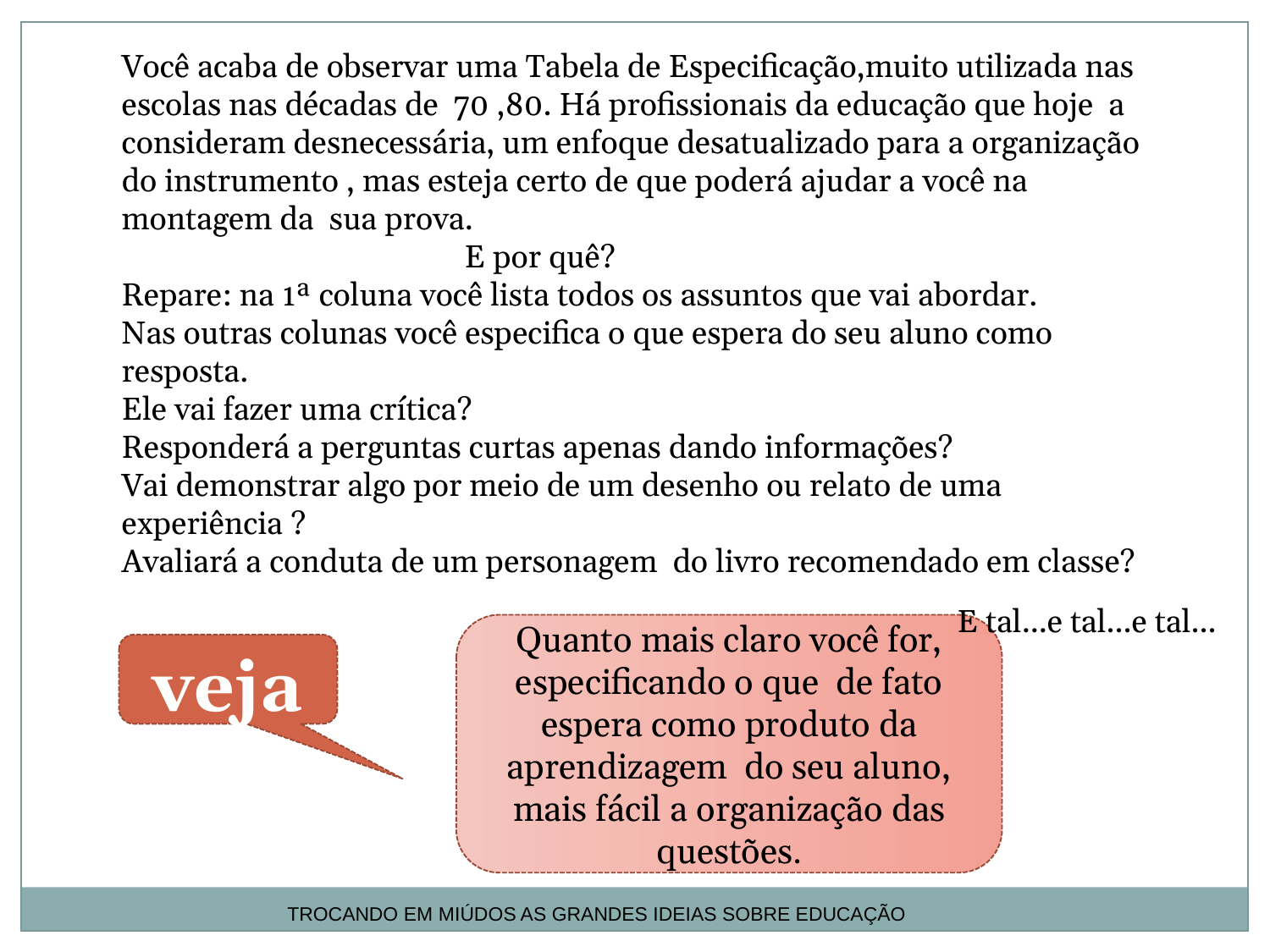

Você acaba de observar uma Tabela de Especificação,muito utilizada nas escolas nas décadas de  70 ,80. Há profissionais da educação que hoje  a consideram desnecessária, um enfoque desatualizado para a organização do instrumento , mas esteja certo de que poderá ajudar a você na montagem da  sua prova.
                                             E por quê?
Repare: na 1ª coluna você lista todos os assuntos que vai abordar.
Nas outras colunas você especifica o que espera do seu aluno como resposta.
Ele vai fazer uma crítica?
Responderá a perguntas curtas apenas dando informações?
Vai demonstrar algo por meio de um desenho ou relato de uma experiência ?
Avaliará a conduta de um personagem  do livro recomendado em classe?

E tal...e tal...e tal...
Quanto mais claro você for, especificando o que  de fato espera como produto da aprendizagem  do seu aluno, mais fácil a organização das questões.

veja
TROCANDO EM MIÚDOS AS GRANDES IDEIAS SOBRE EDUCAÇÃO